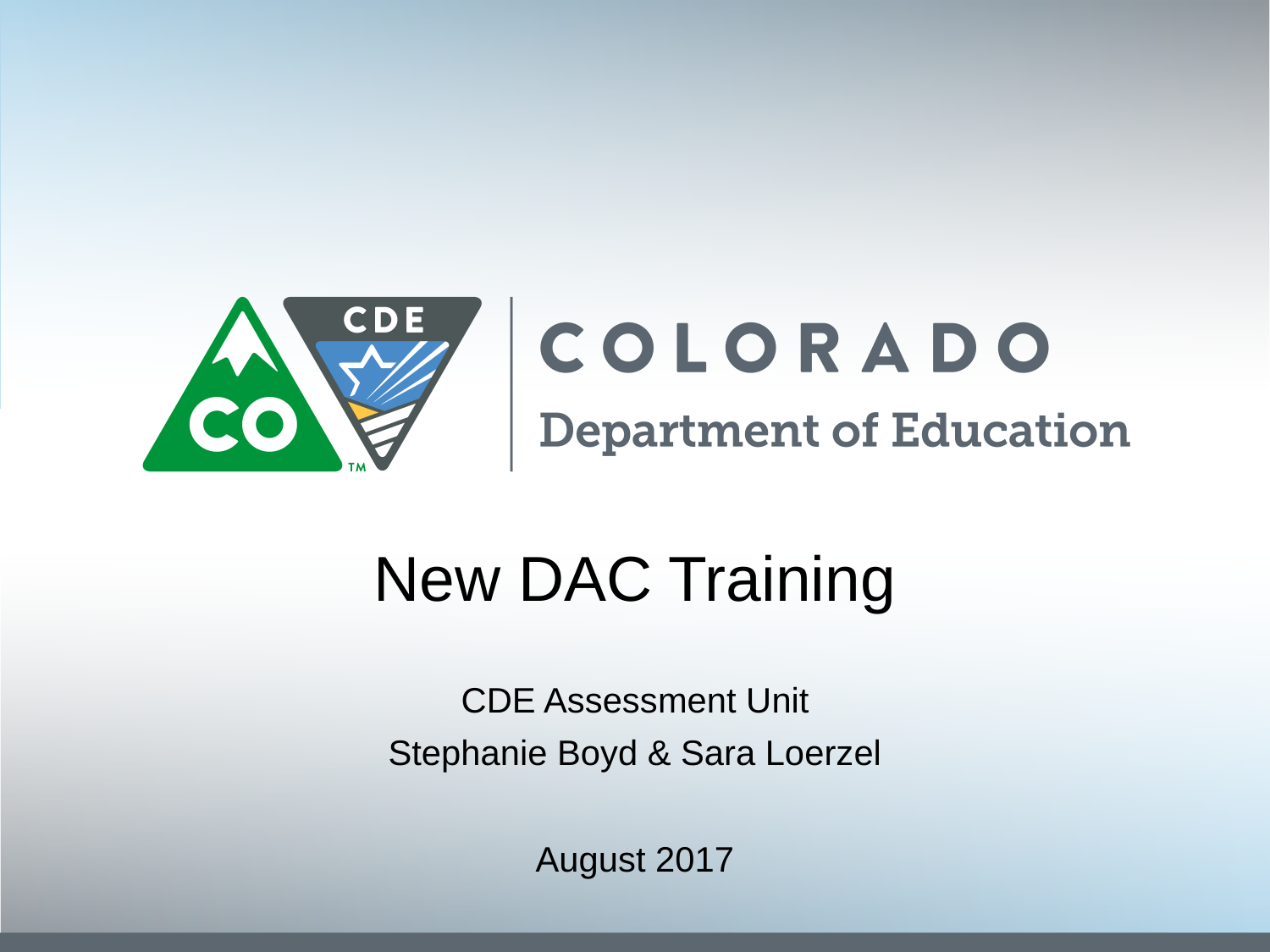

New DAC Training

CDE Assessment Unit
Stephanie Boyd & Sara Loerzel

August 2017